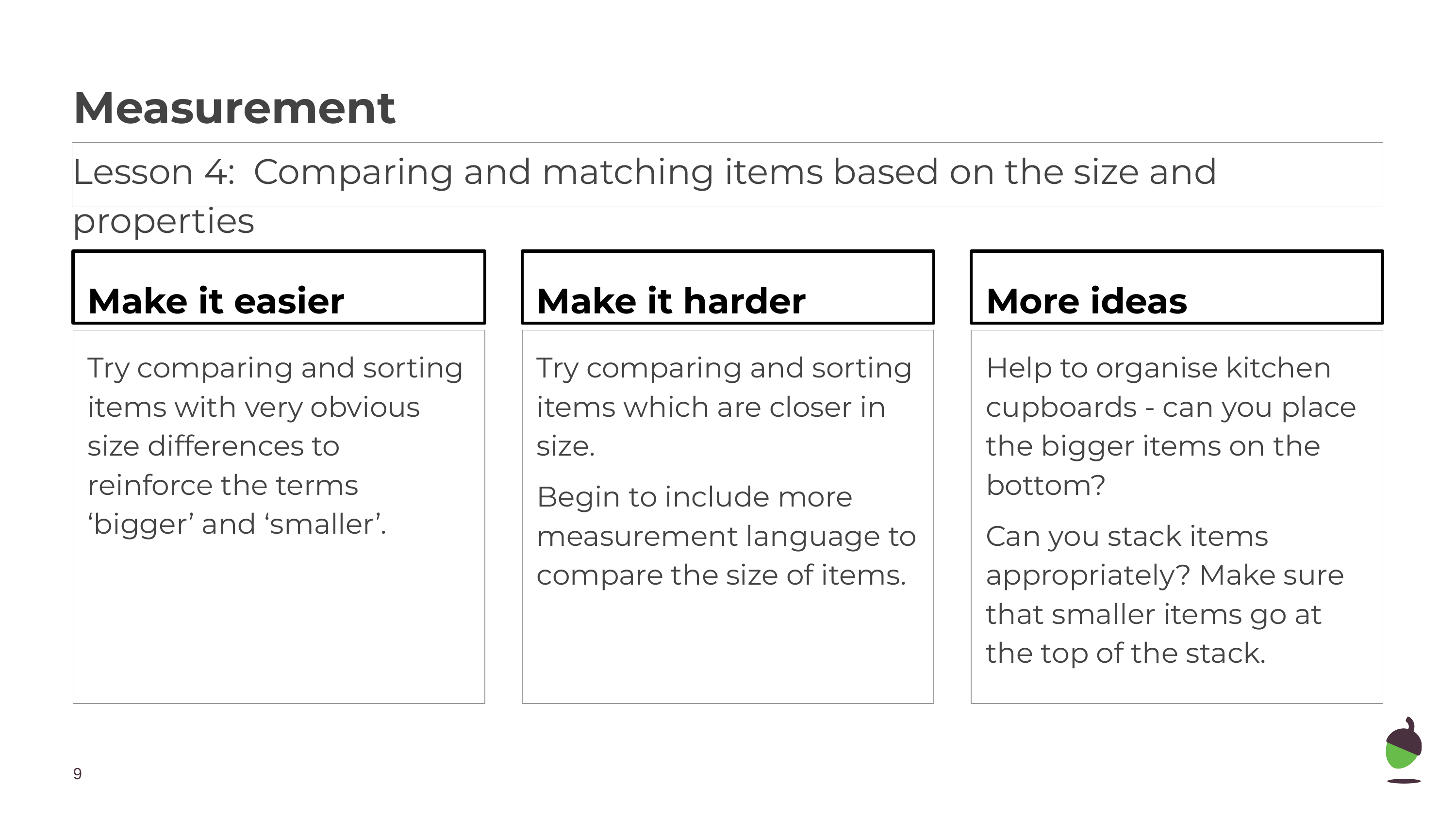

# Measurement
Lesson 4:  Comparing and matching items based on the size and properties
Make it easier
Make it harder
More ideas
Try comparing and sorting items with very obvious size differences to reinforce the terms ‘bigger’ and ‘smaller’.
Try comparing and sorting items which are closer in size.
Begin to include more measurement language to compare the size of items.
Help to organise kitchen cupboards - can you place the bigger items on the bottom?
Can you stack items appropriately? Make sure that smaller items go at the top of the stack.
9